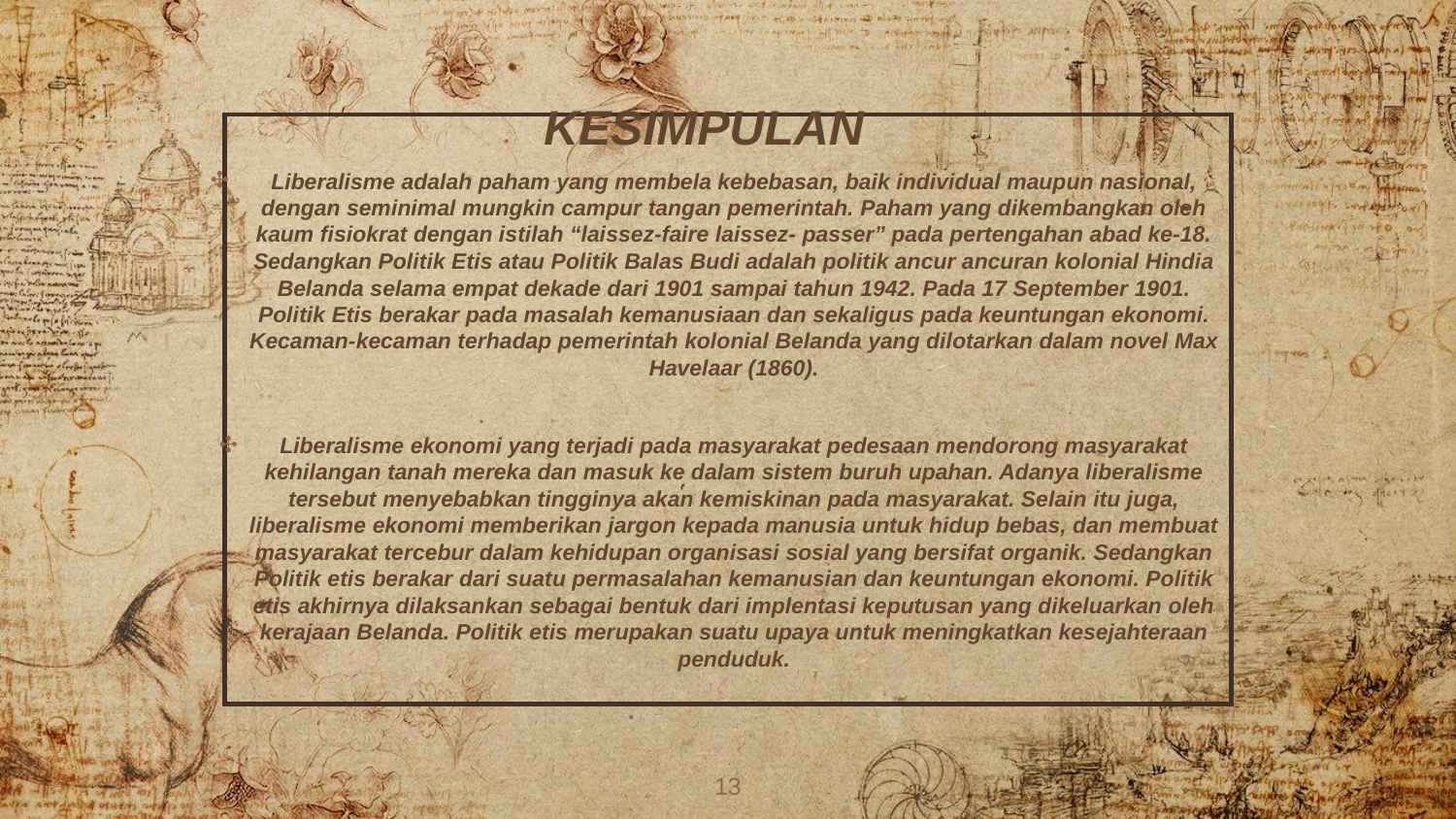

KESIMPULAN
Liberalisme adalah paham yang membela kebebasan, baik individual maupun nasional, dengan seminimal mungkin campur tangan pemerintah. Paham yang dikembangkan oleh kaum fisiokrat dengan istilah “laissez-faire laissez- passer” pada pertengahan abad ke-18. Sedangkan Politik Etis atau Politik Balas Budi adalah politik ancur ancuran kolonial Hindia Belanda selama empat dekade dari 1901 sampai tahun 1942. Pada 17 September 1901. Politik Etis berakar pada masalah kemanusiaan dan sekaligus pada keuntungan ekonomi. Kecaman-kecaman terhadap pemerintah kolonial Belanda yang dilotarkan dalam novel Max Havelaar (1860).

Liberalisme ekonomi yang terjadi pada masyarakat pedesaan mendorong masyarakat kehilangan tanah mereka dan masuk ke dalam sistem buruh upahan. Adanya liberalisme tersebut menyebabkan tingginya akan kemiskinan pada masyarakat. Selain itu juga, liberalisme ekonomi memberikan jargon kepada manusia untuk hidup bebas, dan membuat masyarakat tercebur dalam kehidupan organisasi sosial yang bersifat organik. Sedangkan Politik etis berakar dari suatu permasalahan kemanusian dan keuntungan ekonomi. Politik etis akhirnya dilaksankan sebagai bentuk dari implentasi keputusan yang dikeluarkan oleh kerajaan Belanda. Politik etis merupakan suatu upaya untuk meningkatkan kesejahteraan penduduk.

13